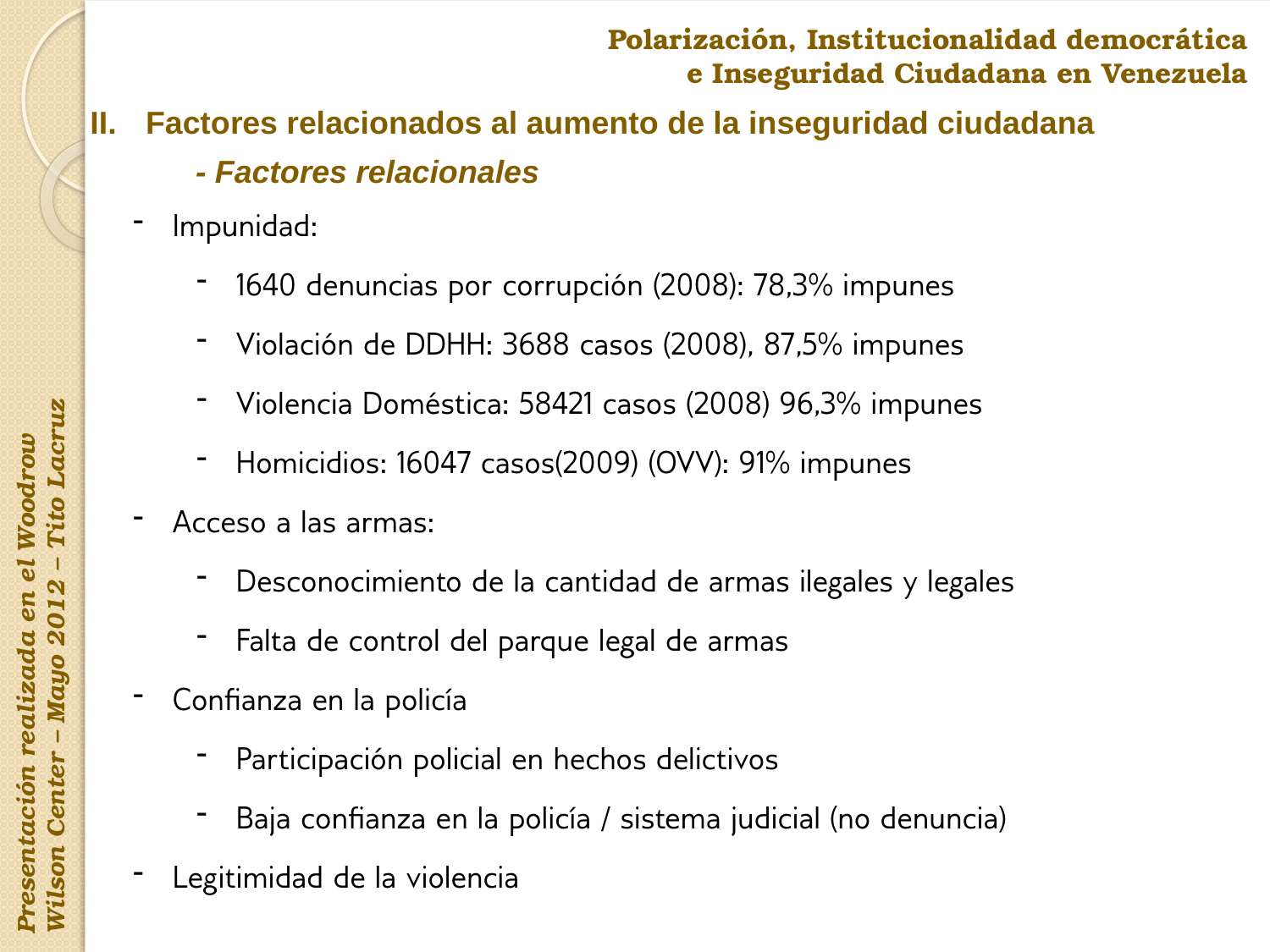

Factores relacionados al aumento de la inseguridad ciudadana
- Factores relacionales
Impunidad:
1640 denuncias por corrupción (2008): 78,3% impunes
Violación de DDHH: 3688 casos (2008), 87,5% impunes
Violencia Doméstica: 58421 casos (2008) 96,3% impunes
Homicidios: 16047 casos(2009) (OVV): 91% impunes
Acceso a las armas:
Desconocimiento de la cantidad de armas ilegales y legales
Falta de control del parque legal de armas
Confianza en la policía
Participación policial en hechos delictivos
Baja confianza en la policía / sistema judicial (no denuncia)
Legitimidad de la violencia